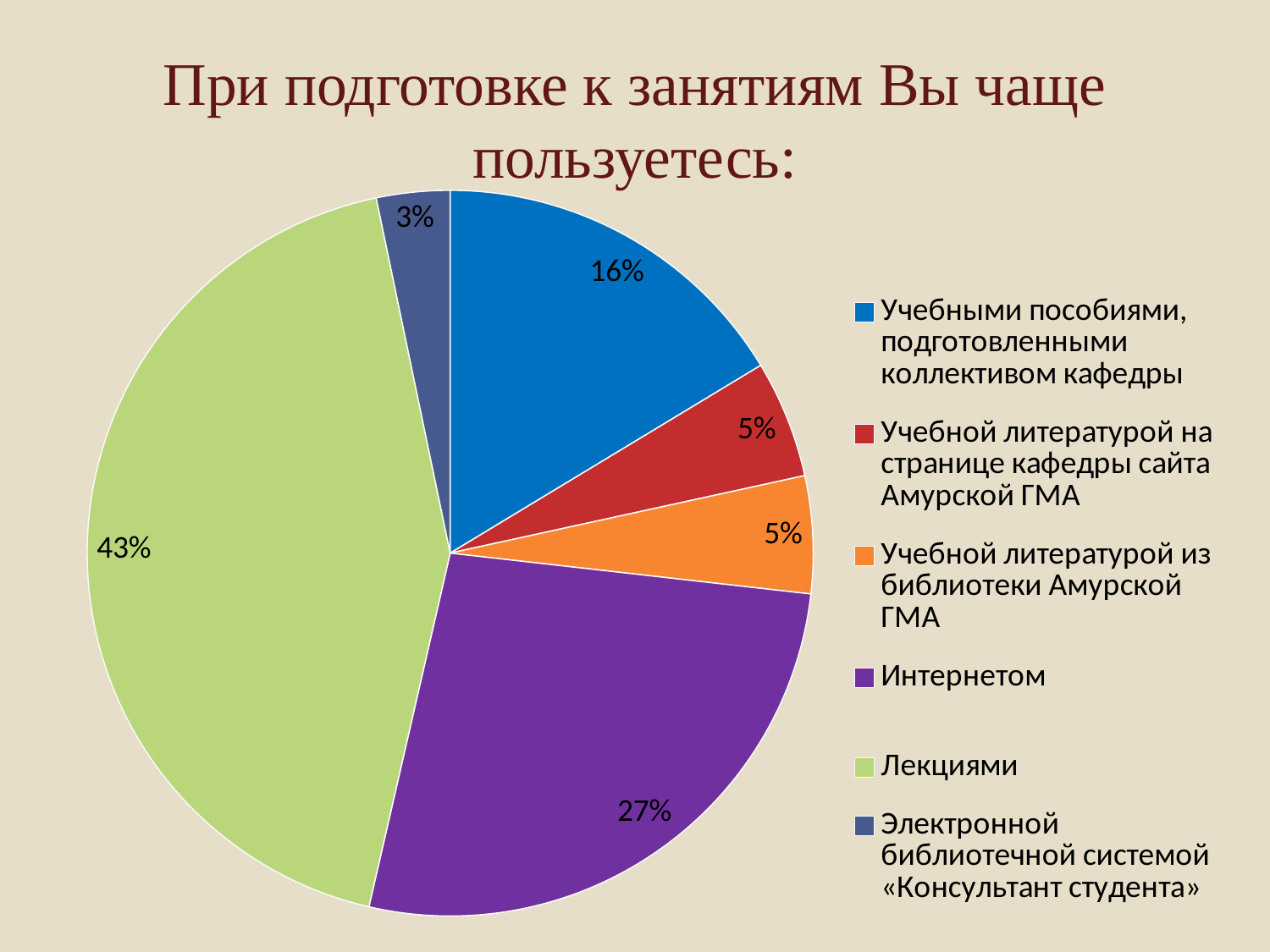

# При подготовке к занятиям Вы чаще пользуетесь:

### Chart

| Category | Продажи |
|---|---|
| Учебными пособиями, подготовленными коллективом кафедры | 25.0 |
| Учебной литературой на странице кафедры сайта Амурской ГМА | 8.0 |
| Учебной литературой из библиотеки Амурской ГМА | 8.0 |
| Интернетом
  | 41.0 |
| Лекциями  | 66.0 |
| Электронной библиотечной системой «Консультант студента» | 5.0 |